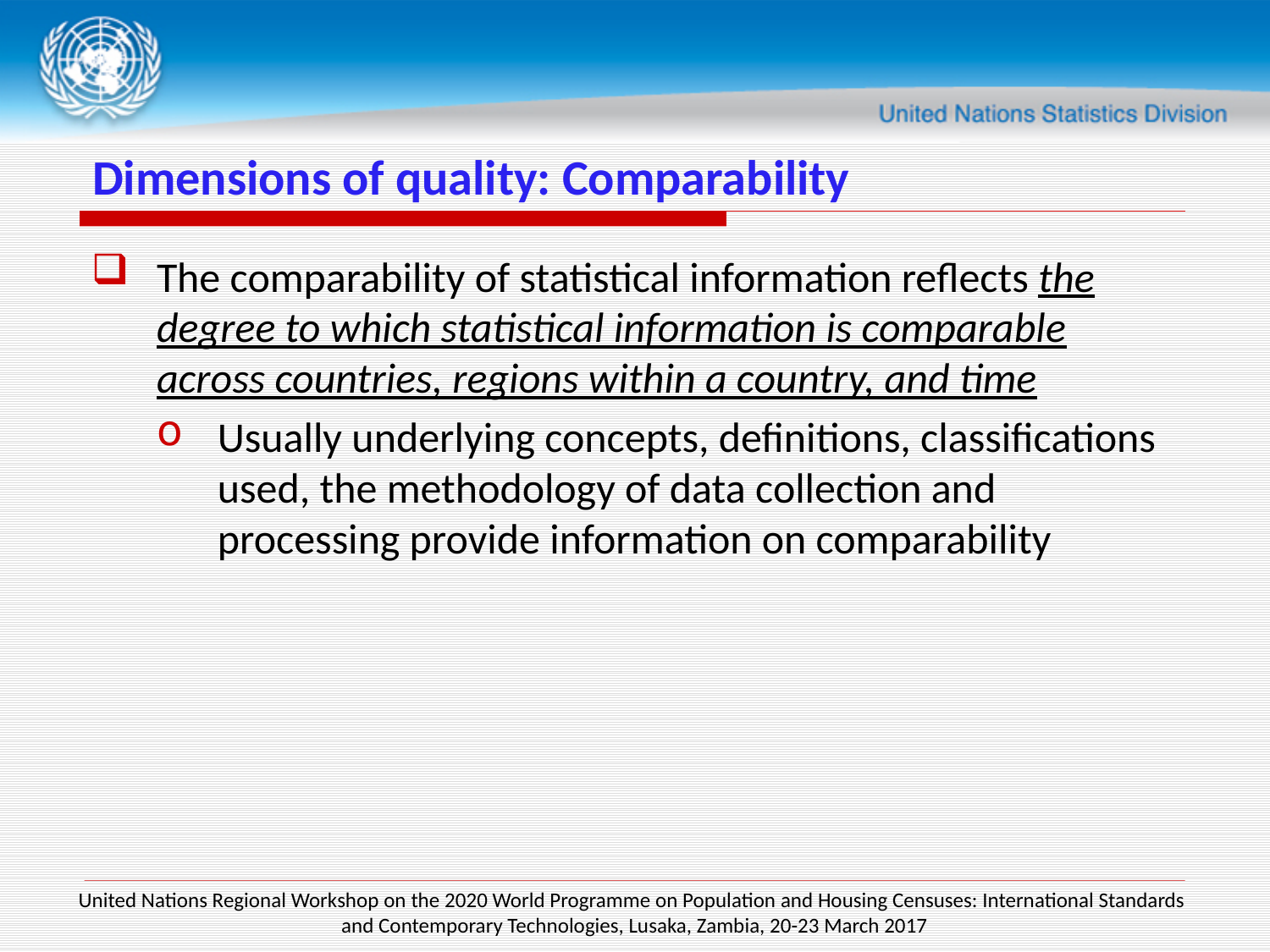

# Dimensions of quality: Comparability
The comparability of statistical information reflects the degree to which statistical information is comparable across countries, regions within a country, and time
Usually underlying concepts, definitions, classifications used, the methodology of data collection and processing provide information on comparability